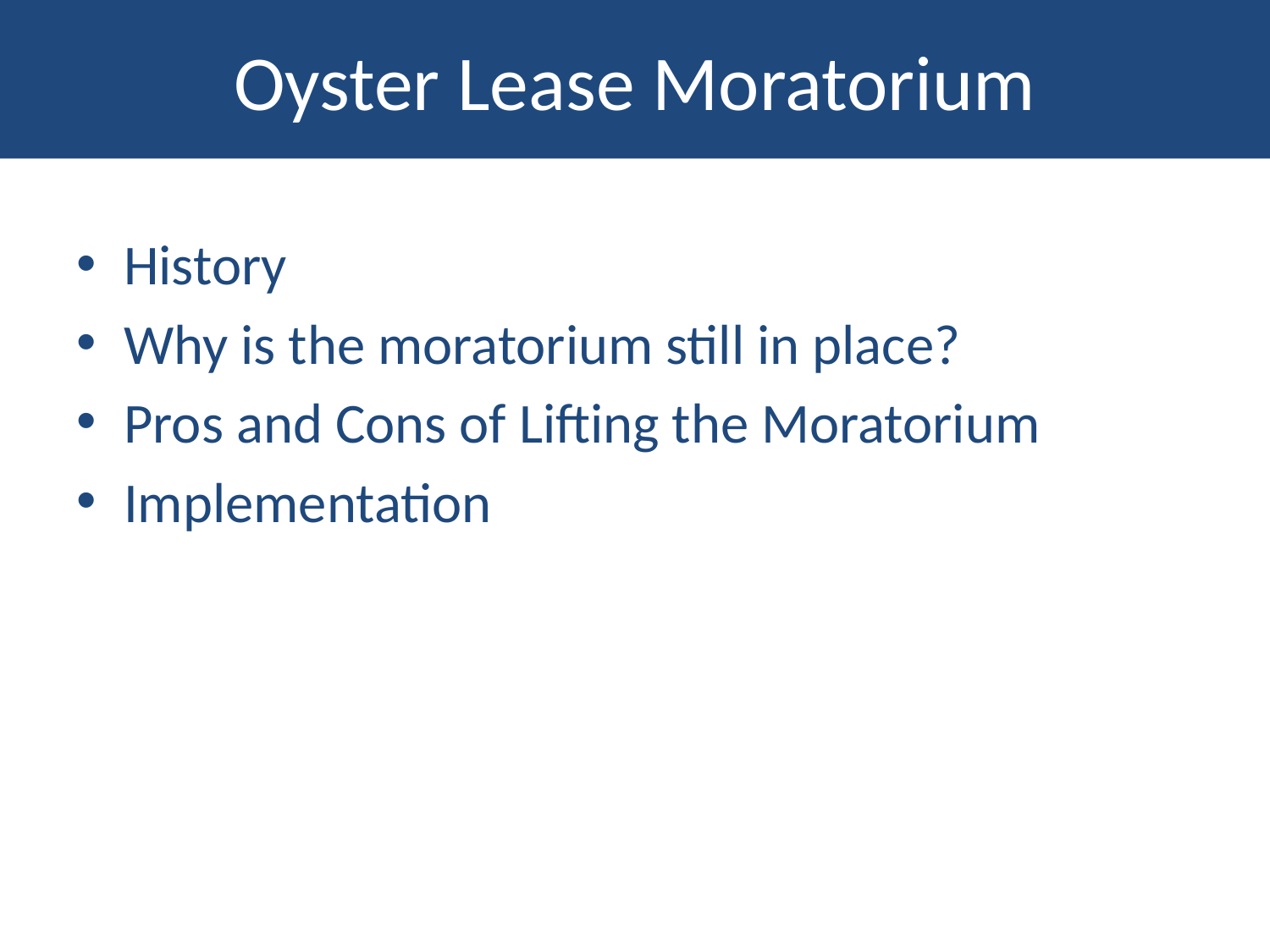

# Oyster Lease Moratorium
History
Why is the moratorium still in place?
Pros and Cons of Lifting the Moratorium
Implementation